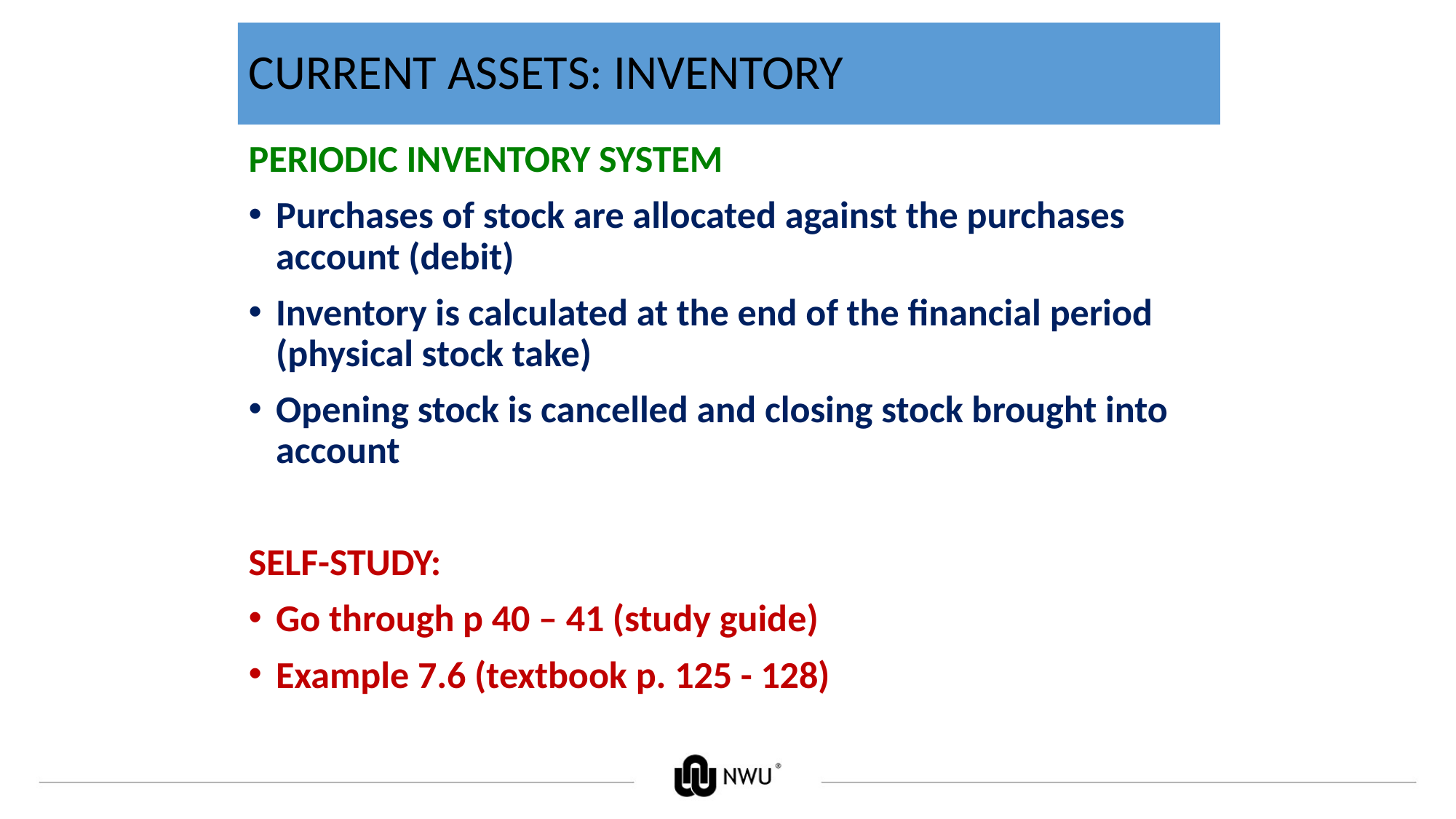

# CURRENT ASSETS: INVENTORY
PERIODIC INVENTORY SYSTEM
Purchases of stock are allocated against the purchases account (debit)
Inventory is calculated at the end of the financial period (physical stock take)
Opening stock is cancelled and closing stock brought into account

SELF-STUDY:
Go through p 40 – 41 (study guide)
Example 7.6 (textbook p. 125 - 128)